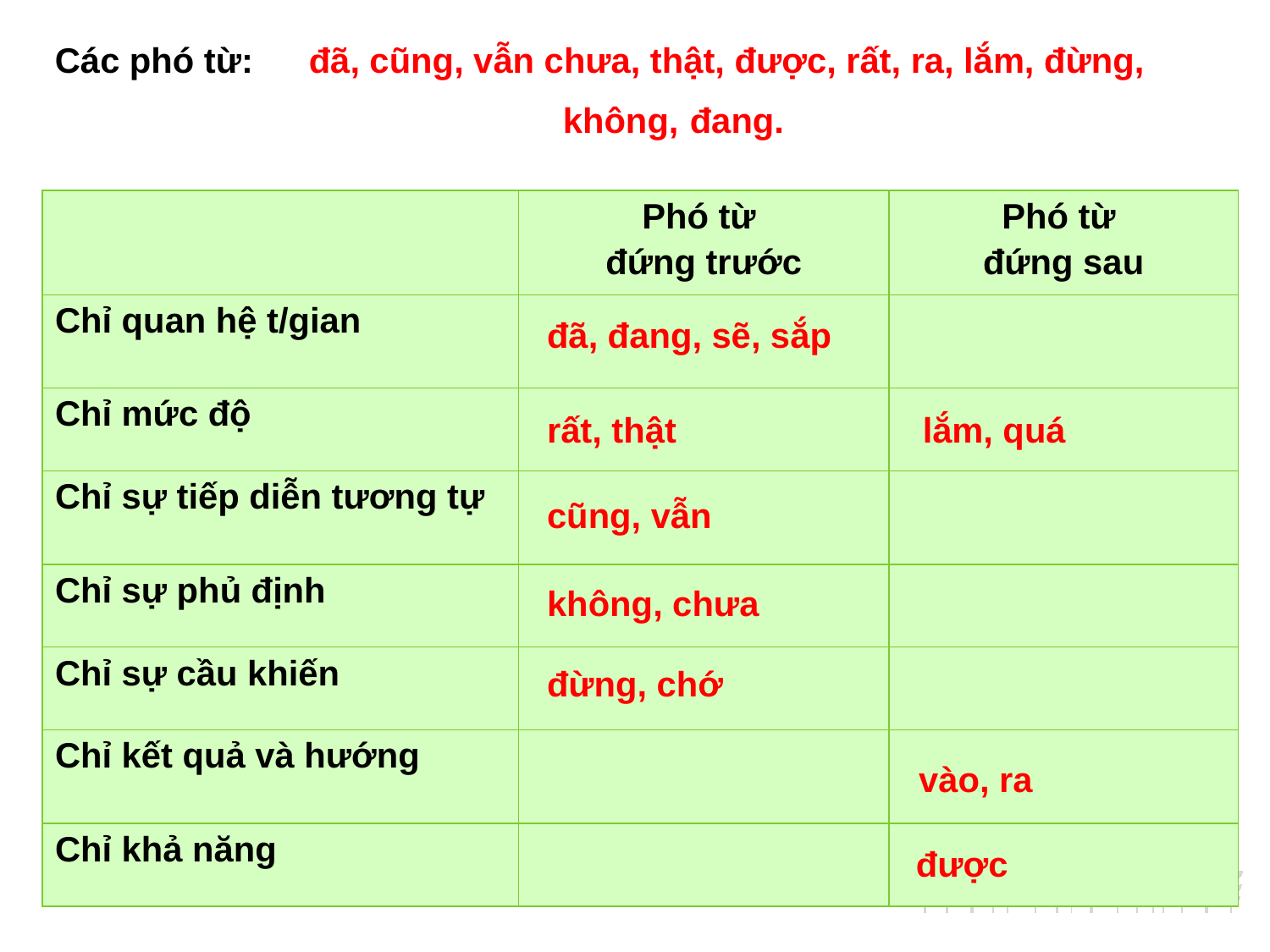

Các phó từ: 	đã, cũng, vẫn chưa, thật, được, rất, ra, lắm, đừng,
				không,	đang.
|  | Phó từ đứng trước | Phó từ đứng sau |
| --- | --- | --- |
| Chỉ quan hệ t/gian |  |  |
| Chỉ mức độ |  |  |
| Chỉ sự tiếp diễn tương tự |  |  |
| Chỉ sự phủ định |  |  |
| Chỉ sự cầu khiến |  |  |
| Chỉ kết quả và hướng |  |  |
| Chỉ khả năng |  |  |
đã, đang, sẽ, sắp
rất, thật
lắm, quá
cũng, vẫn
không, chưa
đừng, chớ
vào, ra
được